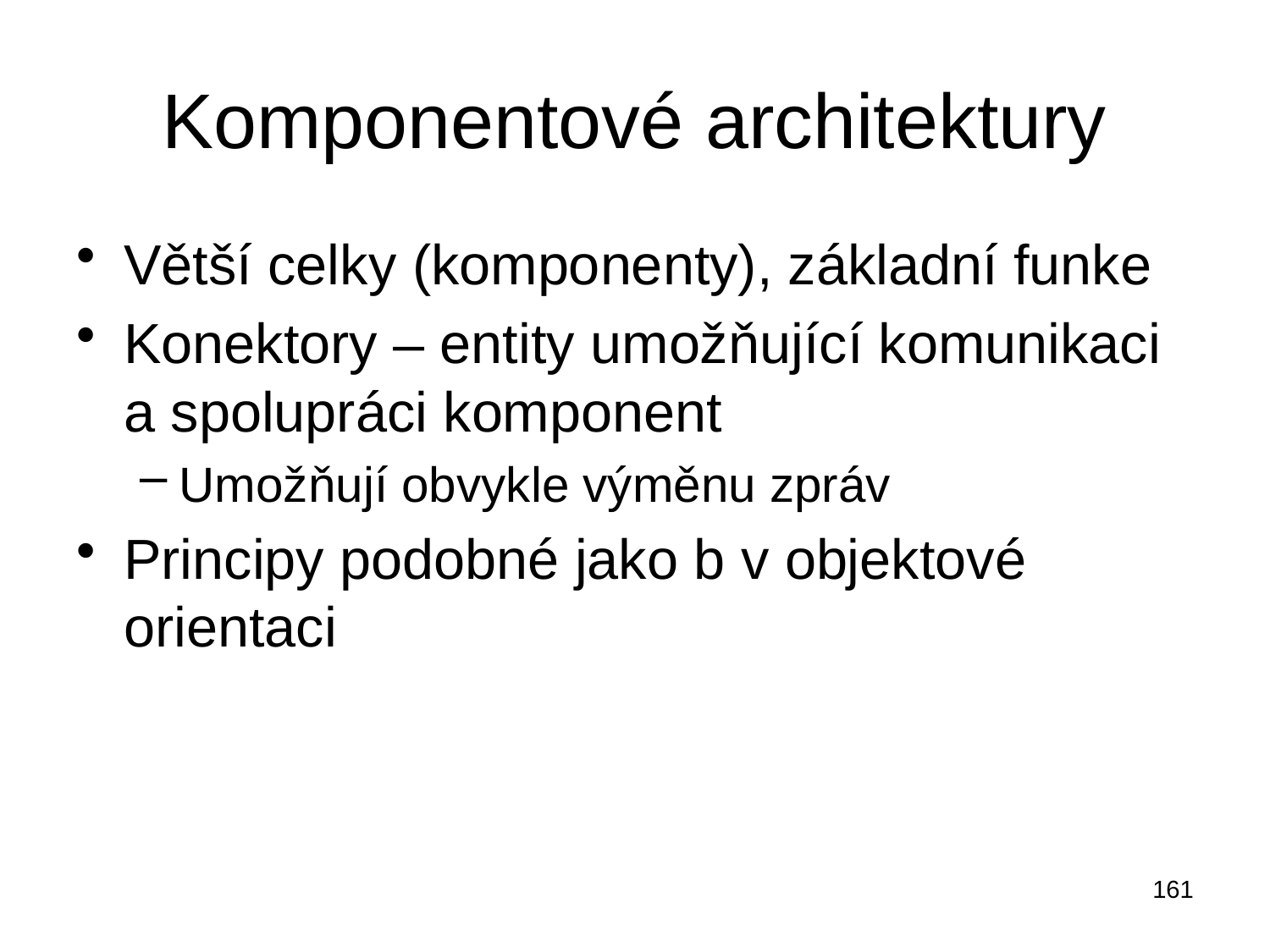

# Komponentové architektury
Větší celky (komponenty), základní funke
Konektory – entity umožňující komunikaci a spolupráci komponent
Umožňují obvykle výměnu zpráv
Principy podobné jako b v objektové orientaci
161